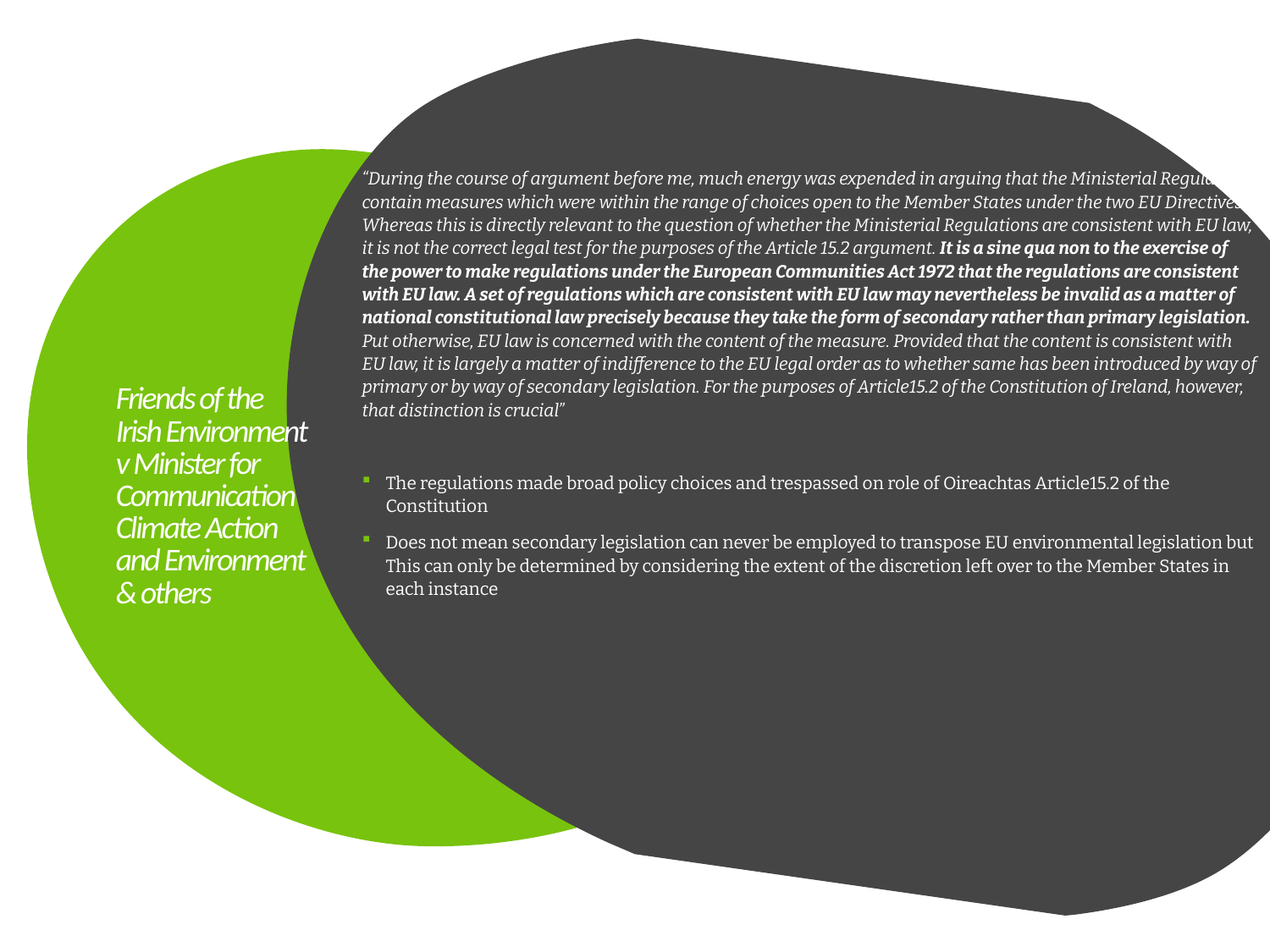

“During the course of argument before me, much energy was expended in arguing that the Ministerial Regulations contain measures which were within the range of choices open to the Member States under the two EU Directives. Whereas this is directly relevant to the question of whether the Ministerial Regulations are consistent with EU law, it is not the correct legal test for the purposes of the Article 15.2 argument. It is a sine qua non to the exercise of the power to make regulations under the European Communities Act 1972 that the regulations are consistent with EU law. A set of regulations which are consistent with EU law may nevertheless be invalid as a matter of national constitutional law precisely because they take the form of secondary rather than primary legislation. Put otherwise, EU law is concerned with the content of the measure. Provided that the content is consistent with EU law, it is largely a matter of indifference to the EU legal order as to whether same has been introduced by way of primary or by way of secondary legislation. For the purposes of Article15.2 of the Constitution of Ireland, however, that distinction is crucial”

The regulations made broad policy choices and trespassed on role of Oireachtas Article15.2 of the Constitution
Does not mean secondary legislation can never be employed to transpose EU environmental legislation but This can only be determined by considering the extent of the discretion left over to the Member States in each instance

# Friends of the Irish Environment v Minister for Communication Climate Action and Environment & others